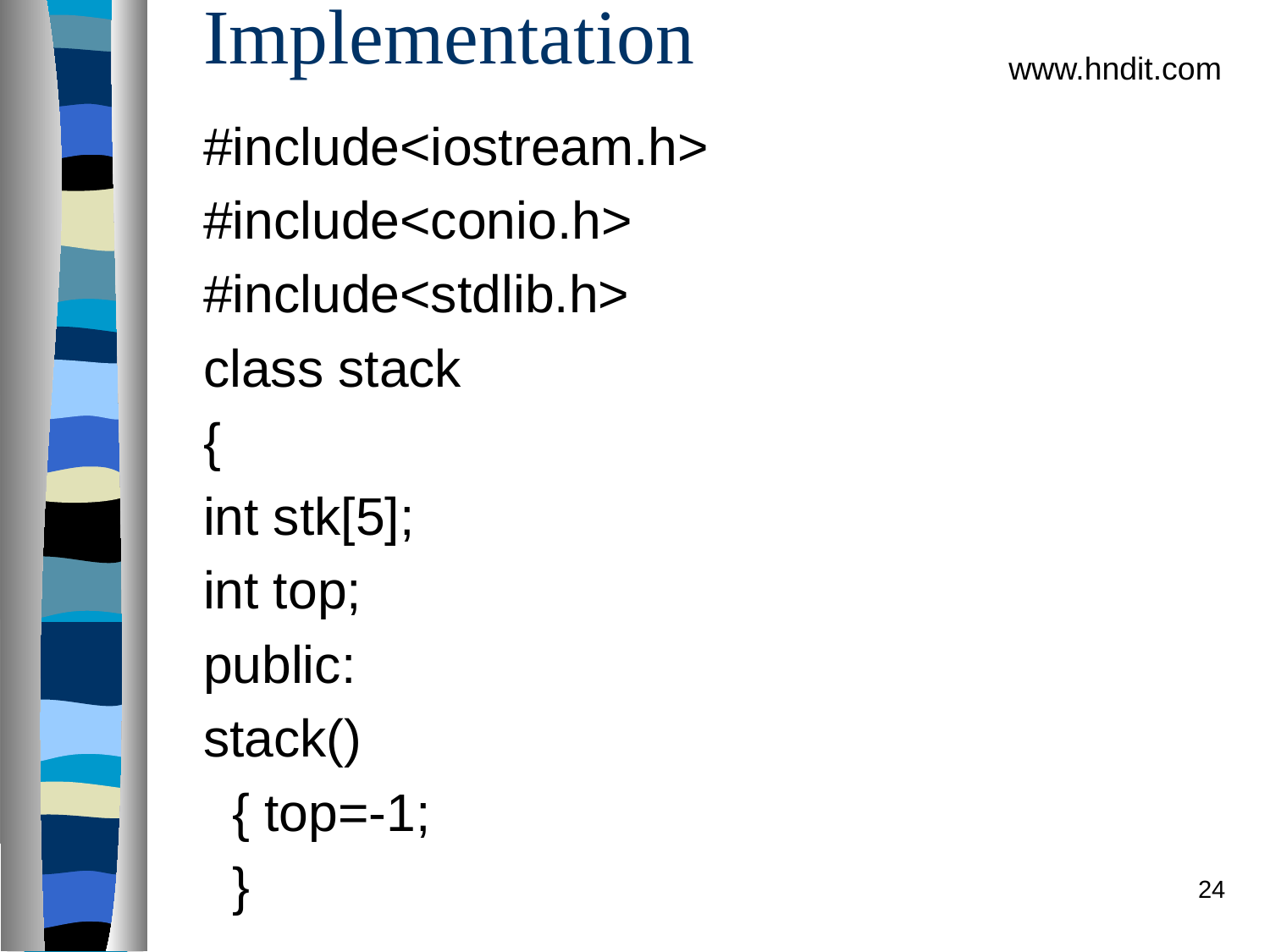

# Implementation
www.hndit.com
#include<iostream.h>
#include<conio.h>
#include<stdlib.h>
class stack
{
int stk[5];
int top;
public:
stack()
  { top=-1;
  }

24